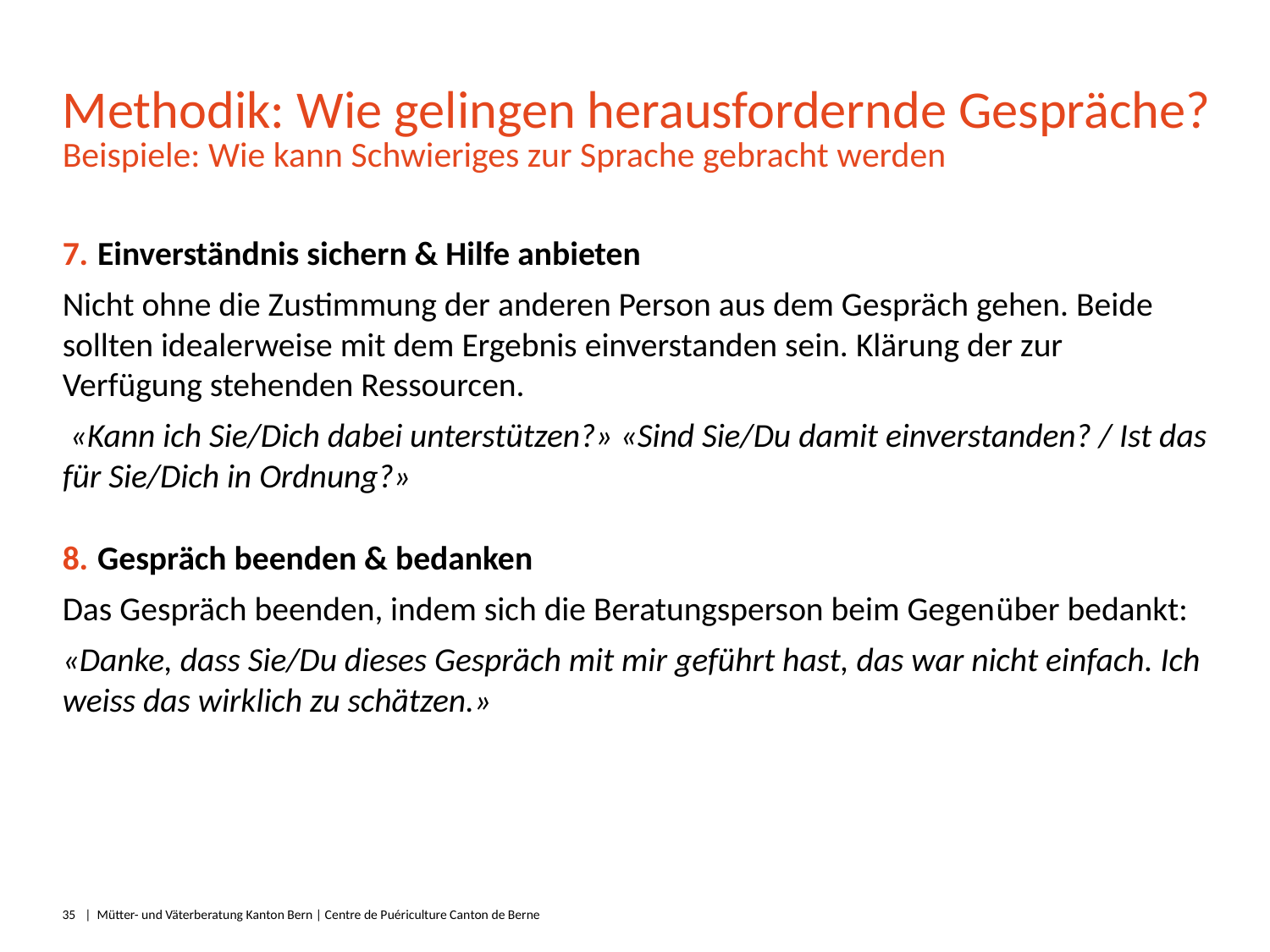

# Methodik: Wie gelingen herausfordernde Gespräche?
Beispiele: Wie kann Schwieriges zur Sprache gebracht werden
Einverständnis sichern & Hilfe anbieten
Nicht ohne die Zustimmung der anderen Person aus dem Gespräch gehen. Beide sollten idealerweise mit dem Ergebnis einverstanden sein. Klärung der zur Verfügung stehenden Ressourcen.
 «Kann ich Sie/Dich dabei unterstützen?» «Sind Sie/Du damit einverstanden? / Ist das für Sie/Dich in Ordnung?»

Gespräch beenden & bedanken
Das Gespräch beenden, indem sich die Beratungsperson beim Gegenüber bedankt:
«Danke, dass Sie/Du dieses Gespräch mit mir geführt hast, das war nicht einfach. Ich weiss das wirklich zu schätzen.»

35
|  Mütter- und Väterberatung Kanton Bern | Centre de Puériculture Canton de Berne